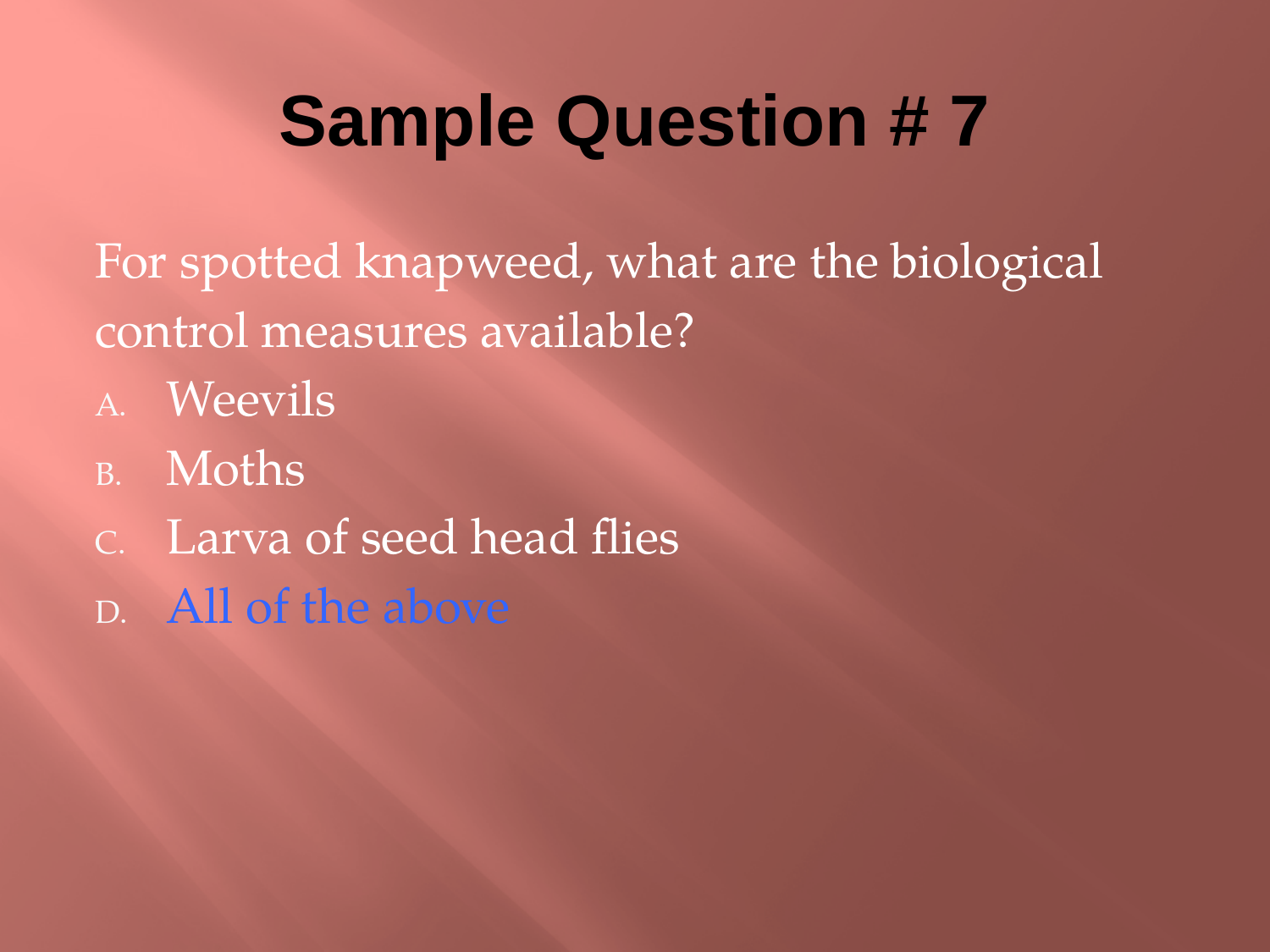

# Sample Question # 7
For spotted knapweed, what are the biological
control measures available?
Weevils
Moths
Larva of seed head flies
All of the above